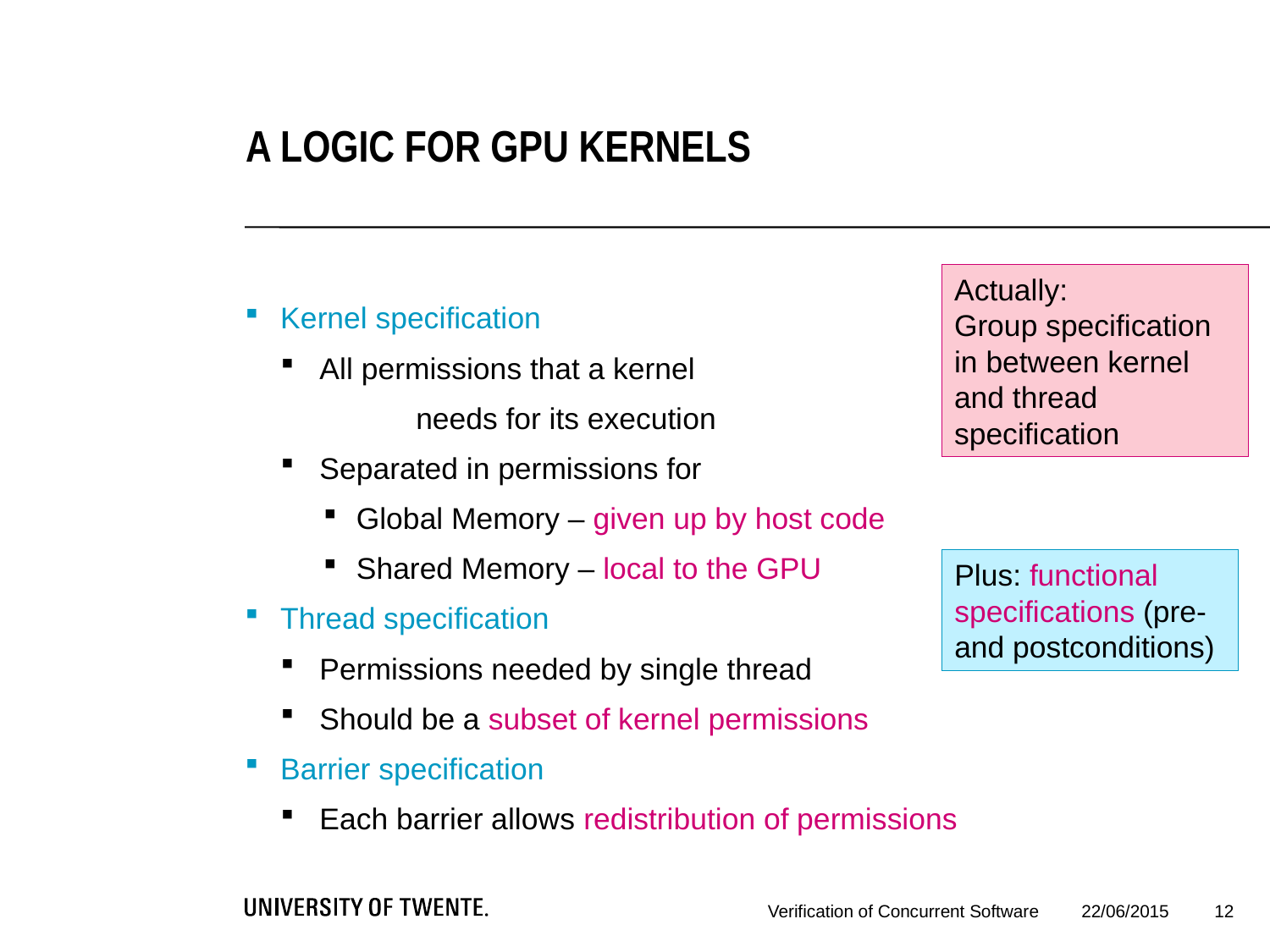

A logic for GPU kernels

Actually:
Group specification in between kernel and thread specification
Kernel specification
All permissions that a kernel
	 needs for its execution
Separated in permissions for
Global Memory – given up by host code
Shared Memory – local to the GPU
Thread specification
Permissions needed by single thread
Should be a subset of kernel permissions
Barrier specification
Each barrier allows redistribution of permissions
Plus: functional specifications (pre- and postconditions)
12
Verification of Concurrent Software
22/06/2015